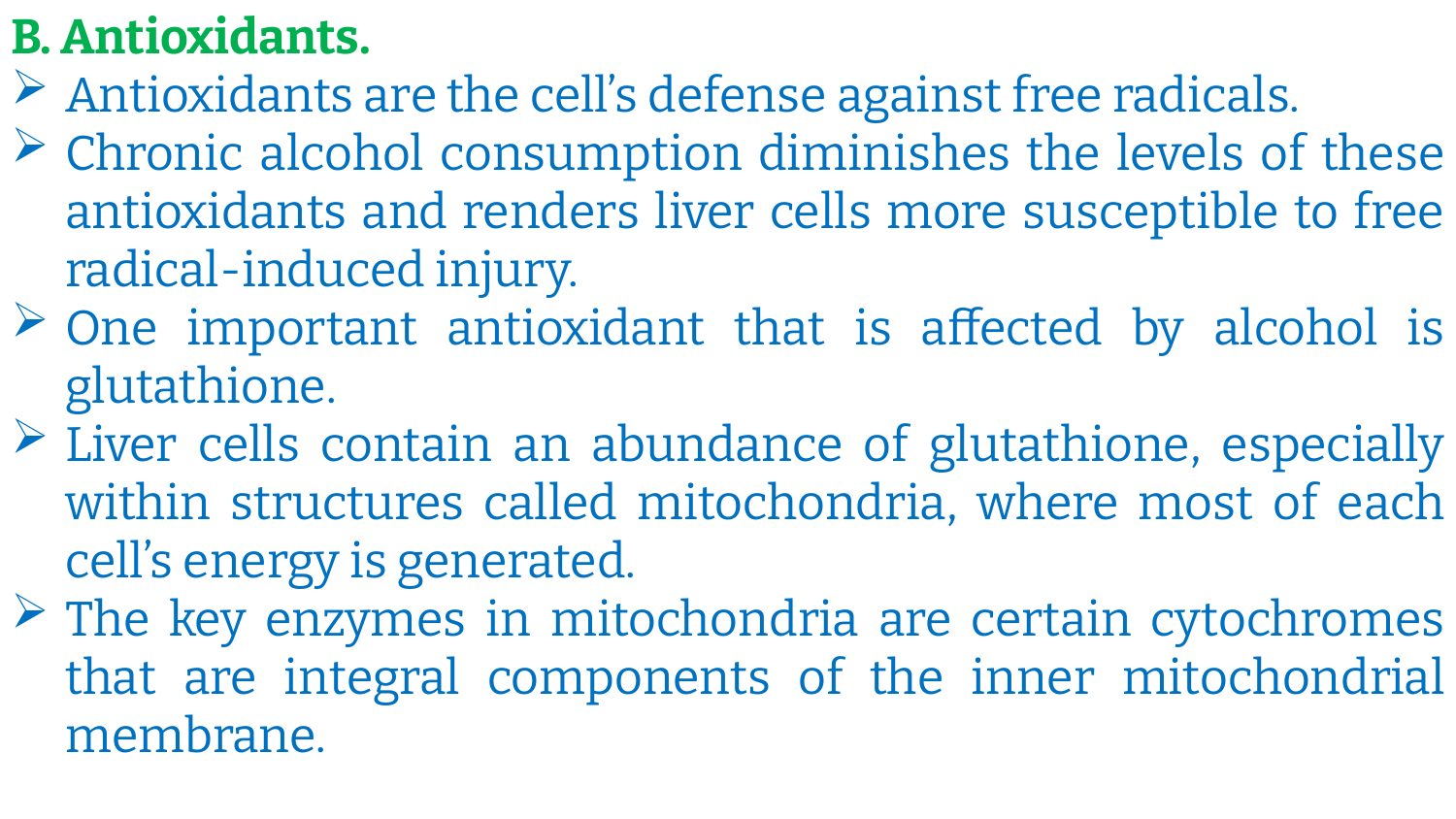

B. Antioxidants.
Antioxidants are the cell’s defense against free radicals.
Chronic alcohol consumption diminishes the levels of these antioxidants and renders liver cells more susceptible to free radical-induced injury.
One important antioxidant that is affected by alcohol is glutathione.
Liver cells contain an abundance of glutathione, especially within structures called mitochondria, where most of each cell’s energy is generated.
The key enzymes in mitochondria are certain cytochromes that are integral components of the inner mitochondrial membrane.